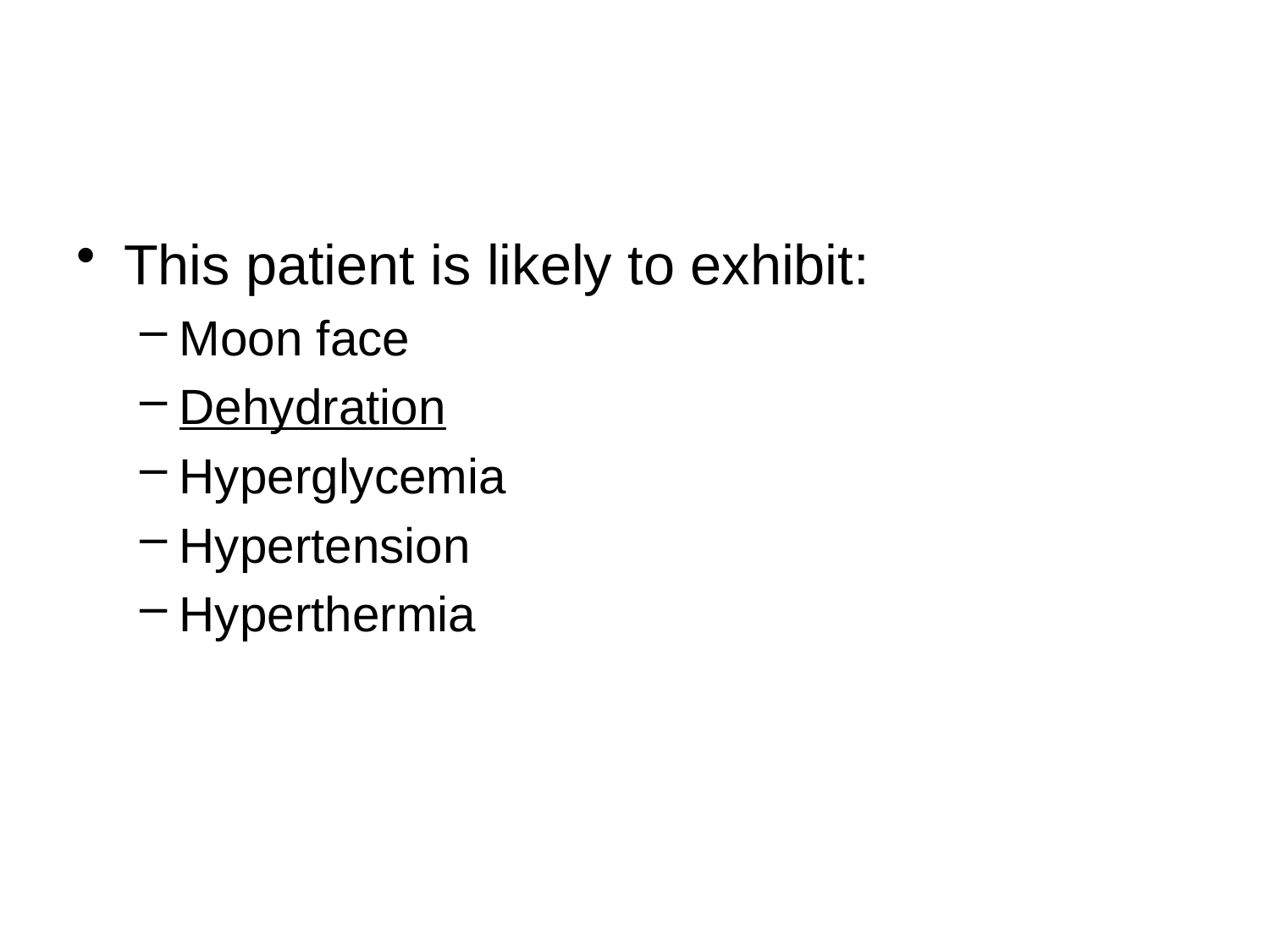

#
This patient is likely to exhibit:
Moon face
Dehydration
Hyperglycemia
Hypertension
Hyperthermia